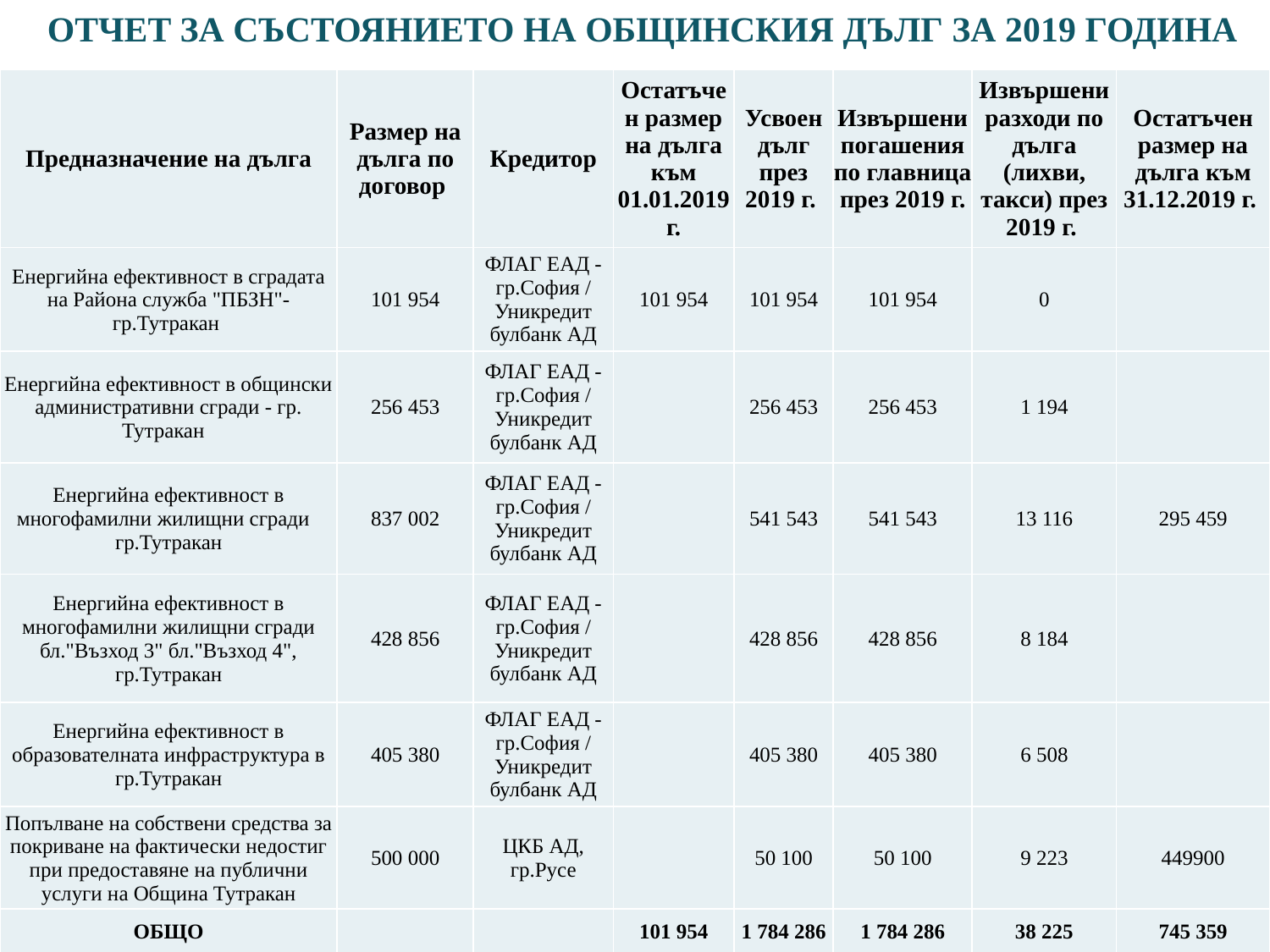

Отчет за състоянието на общинския дълг за 2019 година
| Предназначение на дълга | Размер на дълга по договор | Кредитор | Остатъчен размер на дълга към 01.01.2019г. | Усвоен дълг през 2019 г. | Извършени погашения по главница през 2019 г. | Извършени разходи по дълга (лихви, такси) през 2019 г. | Остатъчен размер на дълга към 31.12.2019 г. |
| --- | --- | --- | --- | --- | --- | --- | --- |
| Енергийна ефективност в сградата на Района служба "ПБЗН"- гр.Тутракан | 101 954 | ФЛАГ ЕАД - гр.София / Уникредит булбанк АД | 101 954 | 101 954 | 101 954 | 0 |  |
| Eнергийна ефективност в общински административни сгради - гр. Тутракан | 256 453 | ФЛАГ ЕАД - гр.София / Уникредит булбанк АД |  | 256 453 | 256 453 | 1 194 |  |
| Енергийна ефективност в многофамилни жилищни сгради гр.Тутракан | 837 002 | ФЛАГ ЕАД - гр.София / Уникредит булбанк АД |  | 541 543 | 541 543 | 13 116 | 295 459 |
| Енергийна ефективност в многофамилни жилищни сгради бл."Възход 3" бл."Възход 4", гр.Тутракан | 428 856 | ФЛАГ ЕАД - гр.София / Уникредит булбанк АД |  | 428 856 | 428 856 | 8 184 |  |
| Енергийна ефективност в образователната инфраструктура в гр.Тутракан | 405 380 | ФЛАГ ЕАД - гр.София / Уникредит булбанк АД |  | 405 380 | 405 380 | 6 508 |  |
| Попълване на собствени средства за покриване на фактически недостиг при предоставяне на публични услуги на Община Тутракан | 500 000 | ЦКБ АД, гр.Русе |  | 50 100 | 50 100 | 9 223 | 449900 |
| ОБЩО |  |  | 101 954 | 1 784 286 | 1 784 286 | 38 225 | 745 359 |